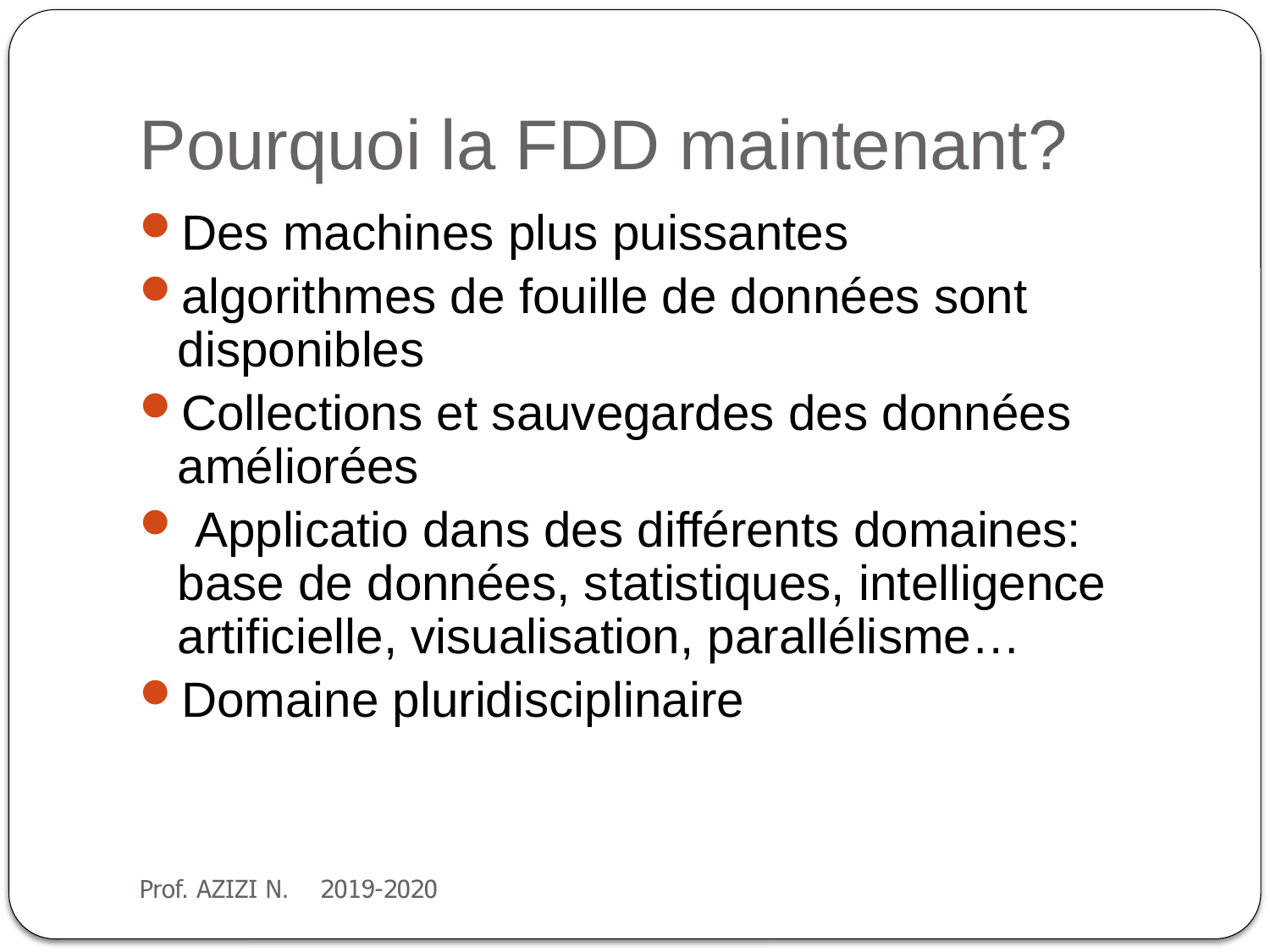

# Pourquoi la FDD maintenant?
Des machines plus puissantes
algorithmes de fouille de données sont disponibles
Collections et sauvegardes des données améliorées
 Applicatio dans des différents domaines: base de données, statistiques, intelligence artificielle, visualisation, parallélisme…
Domaine pluridisciplinaire
Prof. AZIZI N.    2019-2020
11